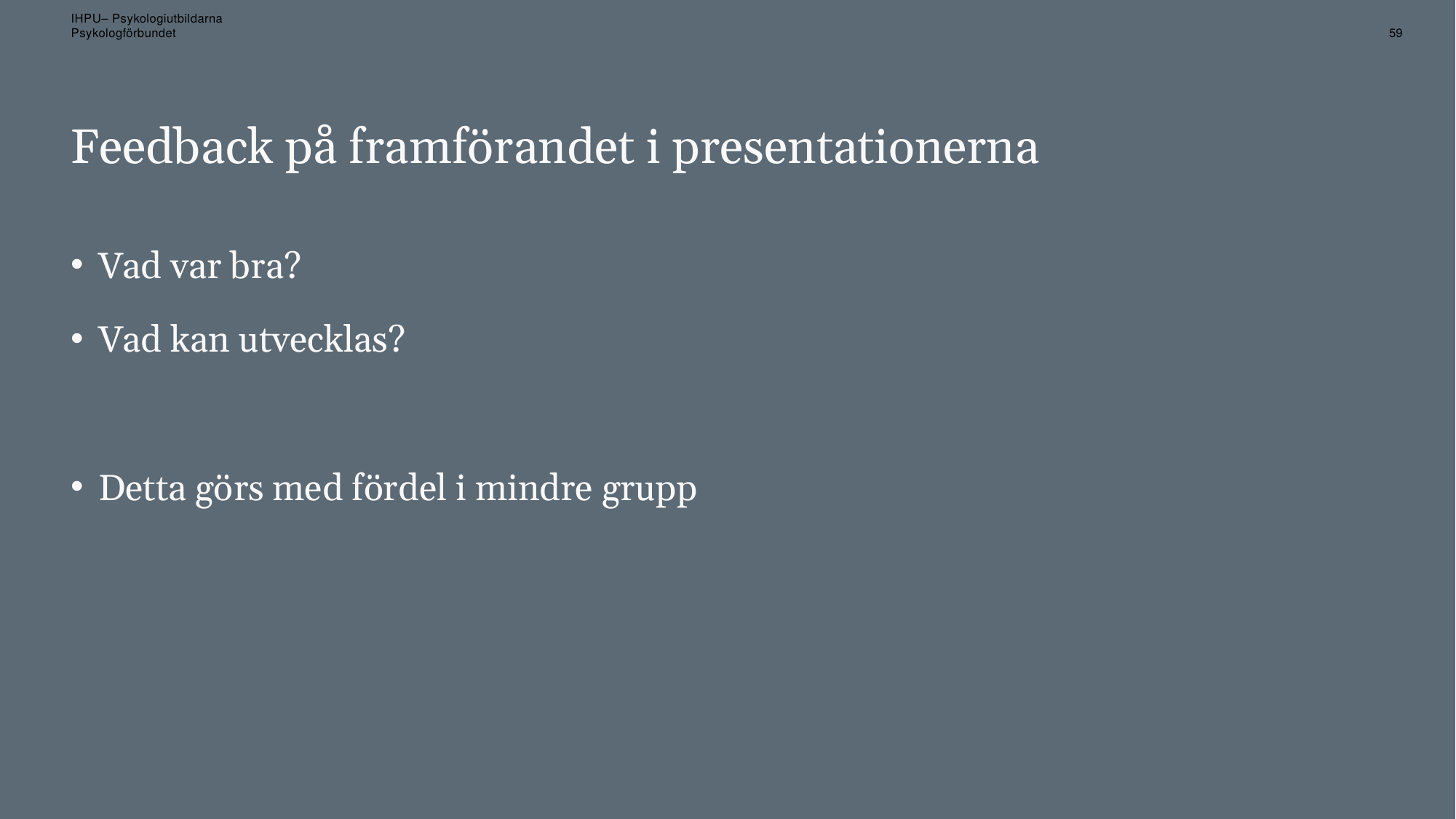

59
# Feedback på framförandet i presentationerna
Vad var bra?
Vad kan utvecklas?

Detta görs med fördel i mindre grupp